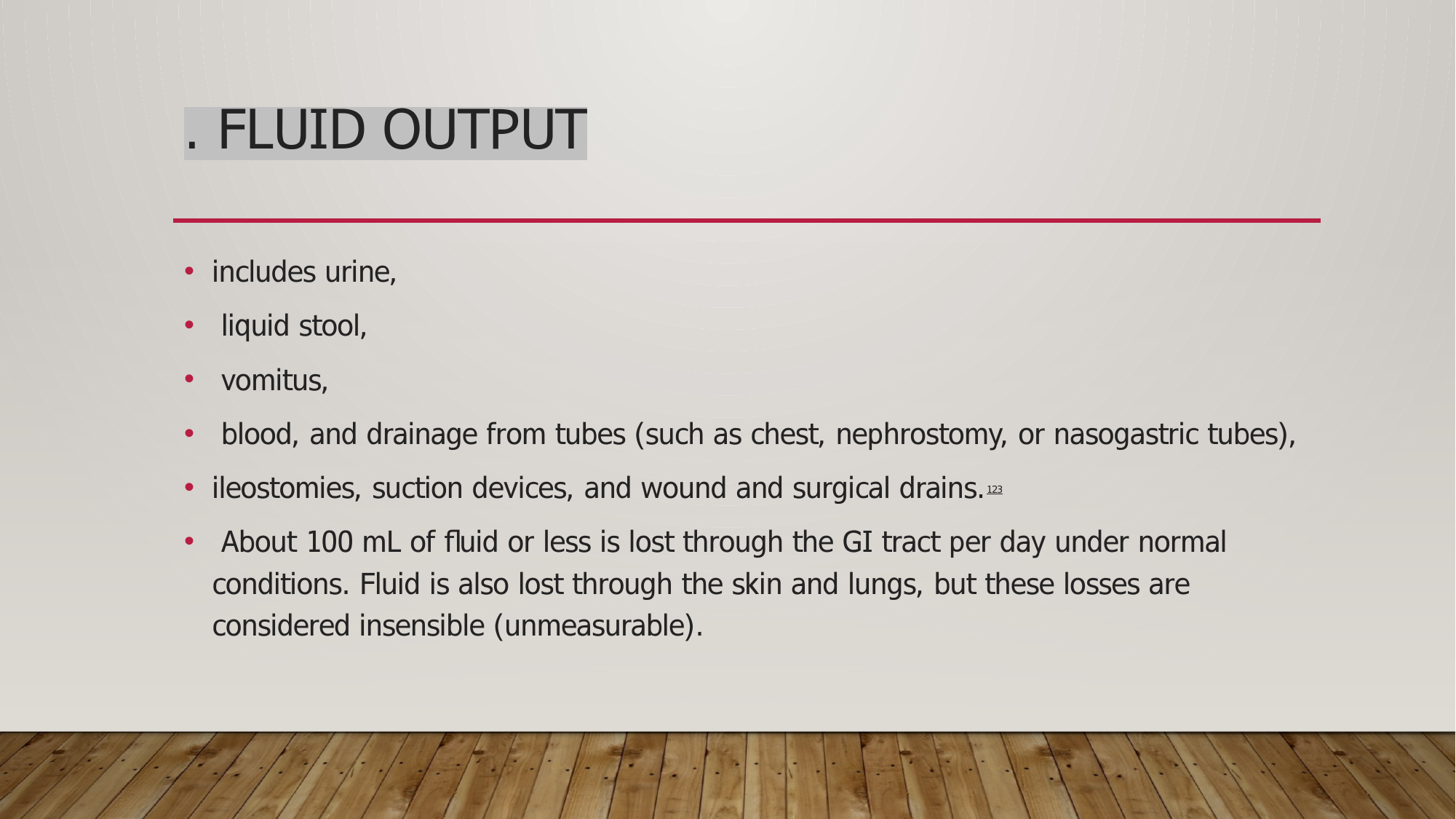

# . Fluid output
includes urine,
 liquid stool,
 vomitus,
 blood, and drainage from tubes (such as chest, nephrostomy, or nasogastric tubes),
ileostomies, suction devices, and wound and surgical drains.123
 About 100 mL of fluid or less is lost through the GI tract per day under normal conditions. Fluid is also lost through the skin and lungs, but these losses are considered insensible (unmeasurable).